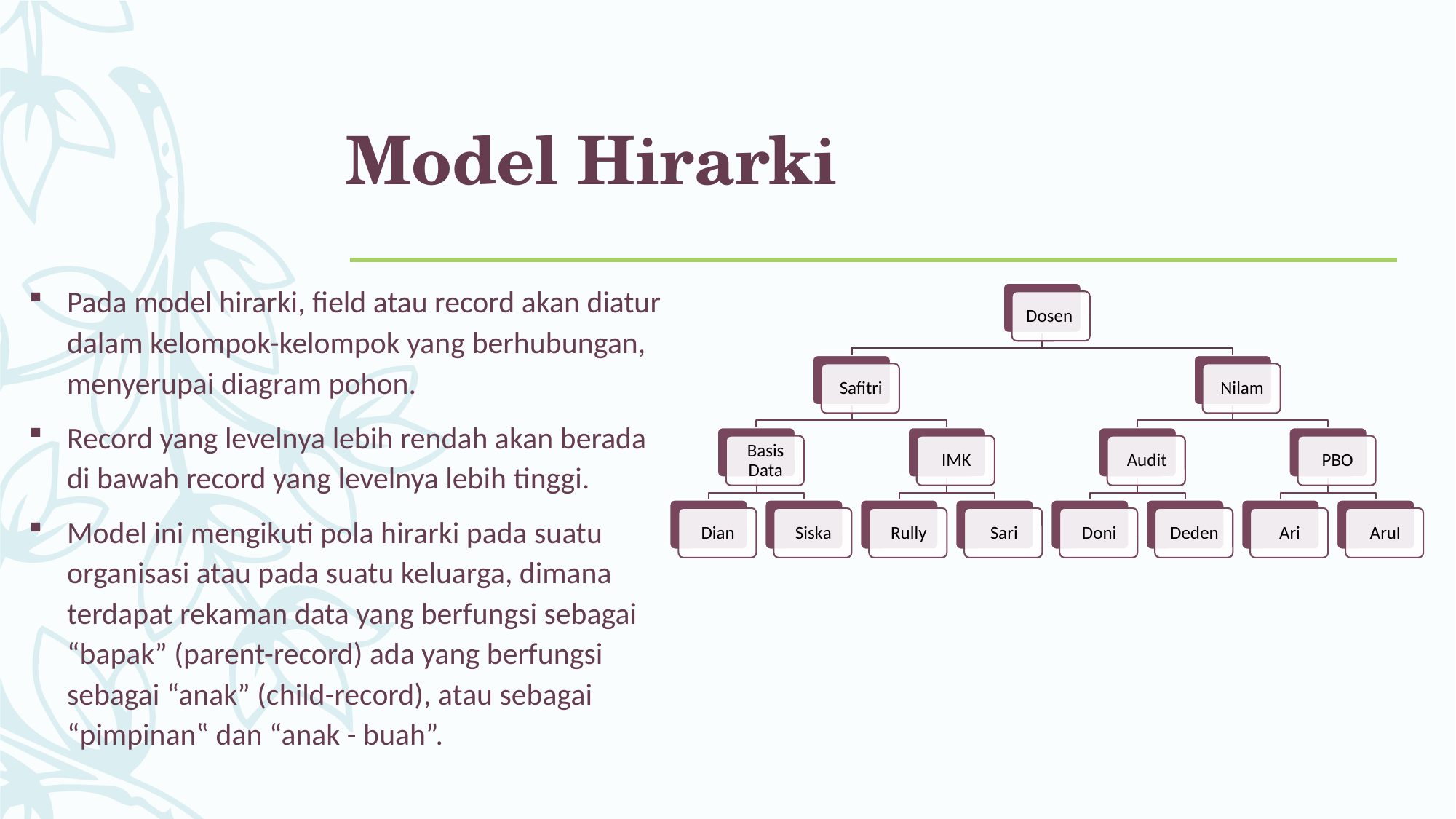

# Model Hirarki
Dosen
Safitri
Basis Data
Dian
Siska
IMK
Rully
Sari
Nilam
Audit
Doni
Deden
PBO
Ari
Arul
Pada model hirarki, field atau record akan diatur dalam kelompok-kelompok yang berhubungan, menyerupai diagram pohon.
Record yang levelnya lebih rendah akan berada di bawah record yang levelnya lebih tinggi.
Model ini mengikuti pola hirarki pada suatu organisasi atau pada suatu keluarga, dimana terdapat rekaman data yang berfungsi sebagai “bapak” (parent-record) ada yang berfungsi sebagai “anak” (child-record), atau sebagai “pimpinan‟ dan “anak - buah”.